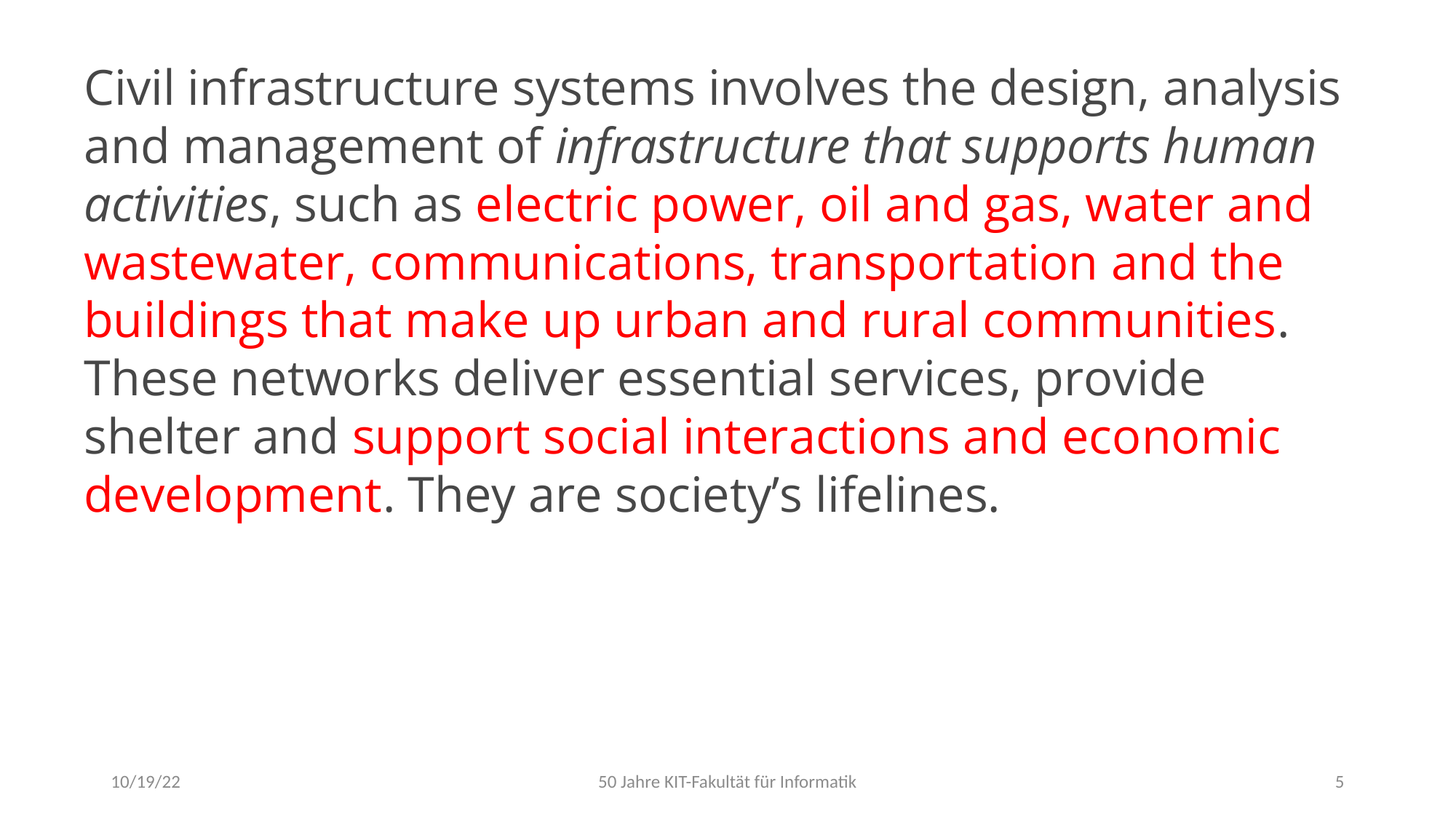

Civil infrastructure systems involves the design, analysis and management of infrastructure that supports human activities, such as electric power, oil and gas, water and wastewater, communications, transportation and the buildings that make up urban and rural communities. These networks deliver essential services, provide shelter and support social interactions and economic development. They are society’s lifelines.
10/19/22
50 Jahre KIT-Fakultät für Informatik
5